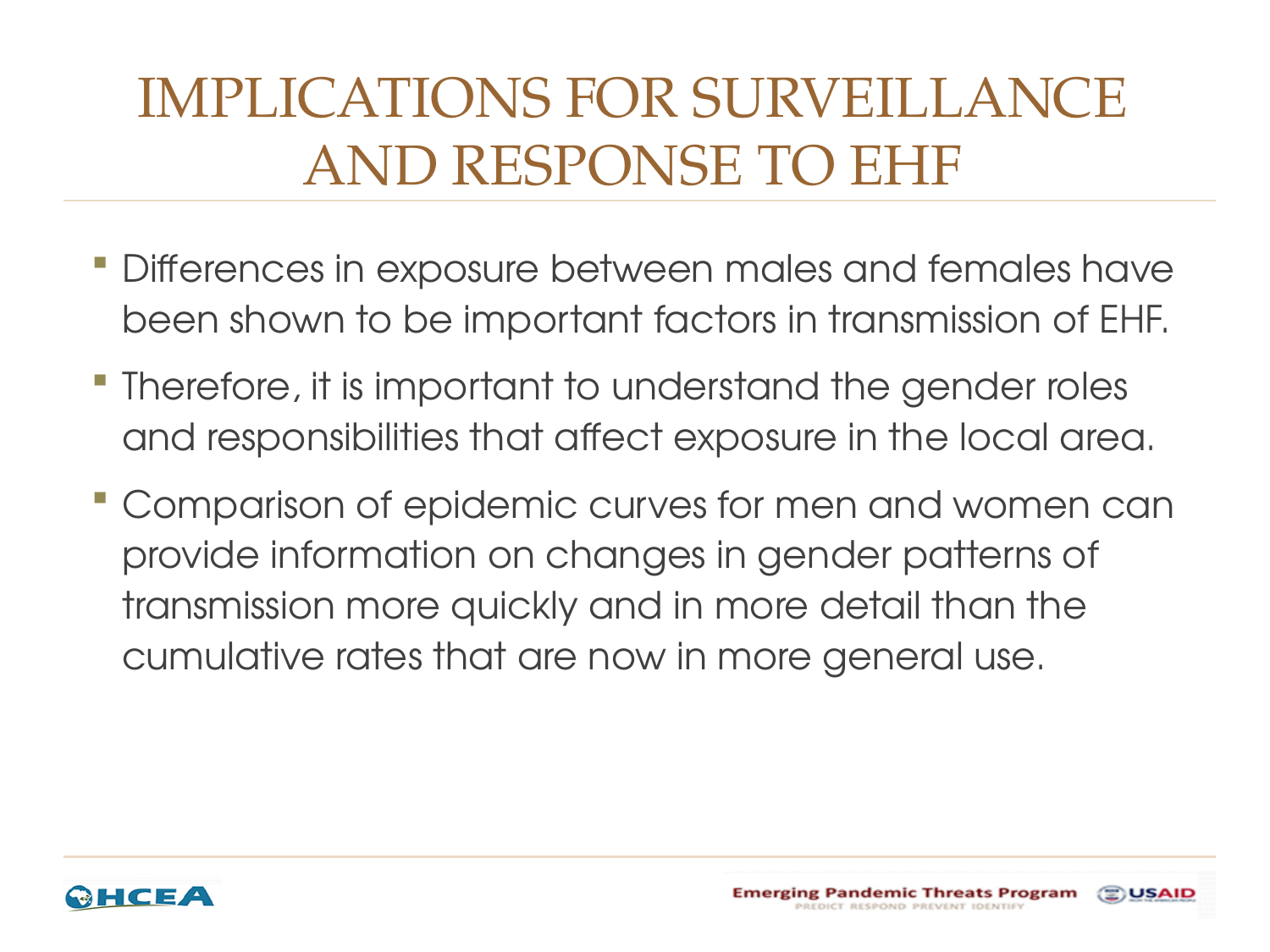

# Implications for surveillance and response to EHF
Differences in exposure between males and females have been shown to be important factors in transmission of EHF.
Therefore, it is important to understand the gender roles and responsibilities that affect exposure in the local area.
Comparison of epidemic curves for men and women can provide information on changes in gender patterns of transmission more quickly and in more detail than the cumulative rates that are now in more general use.